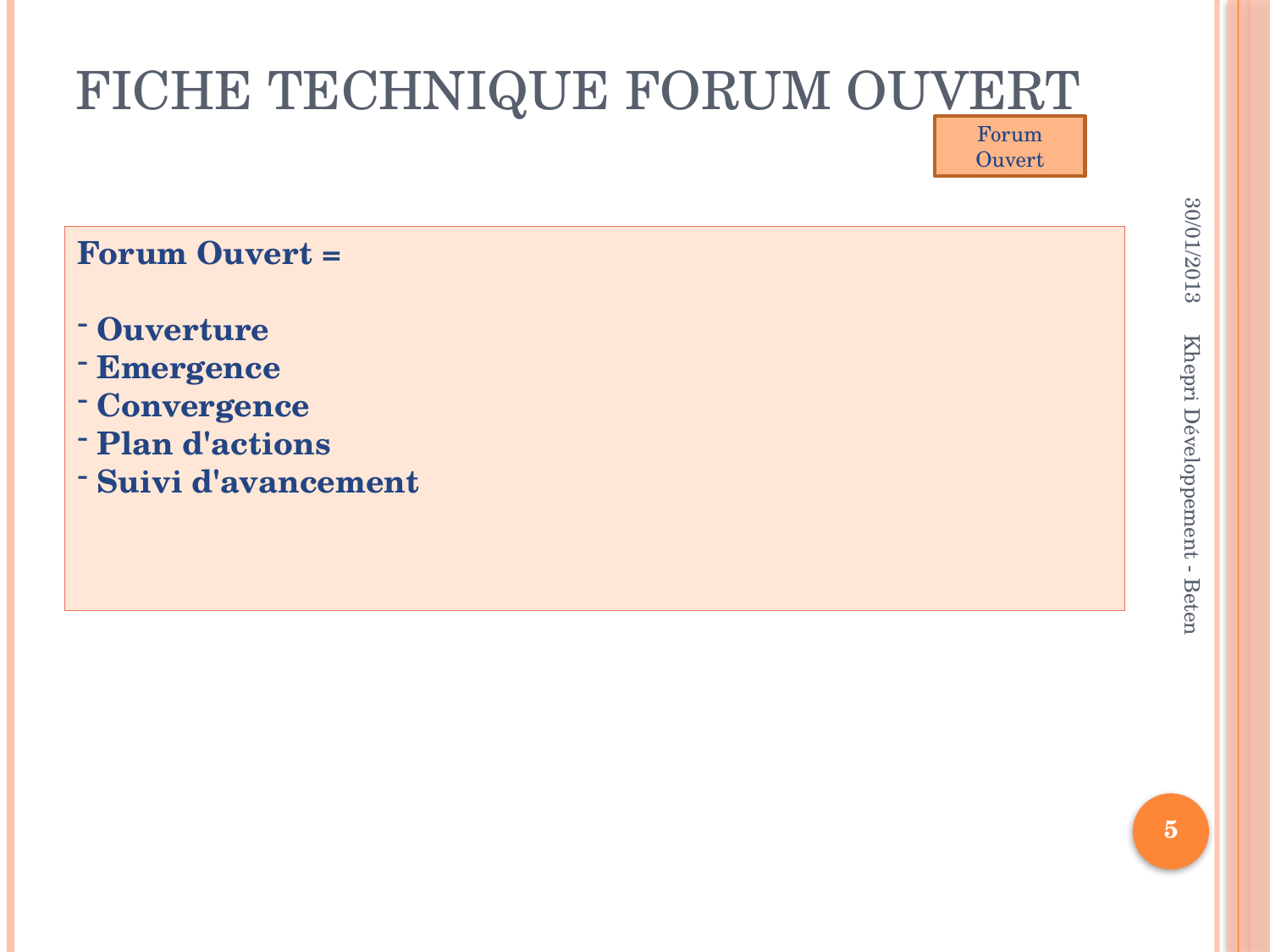

# Fiche technique Forum Ouvert
Forum Ouvert
30/01/2013
Forum Ouvert =

 Ouverture
 Emergence
 Convergence
 Plan d'actions
 Suivi d'avancement

Khepri Développement - Beten
5